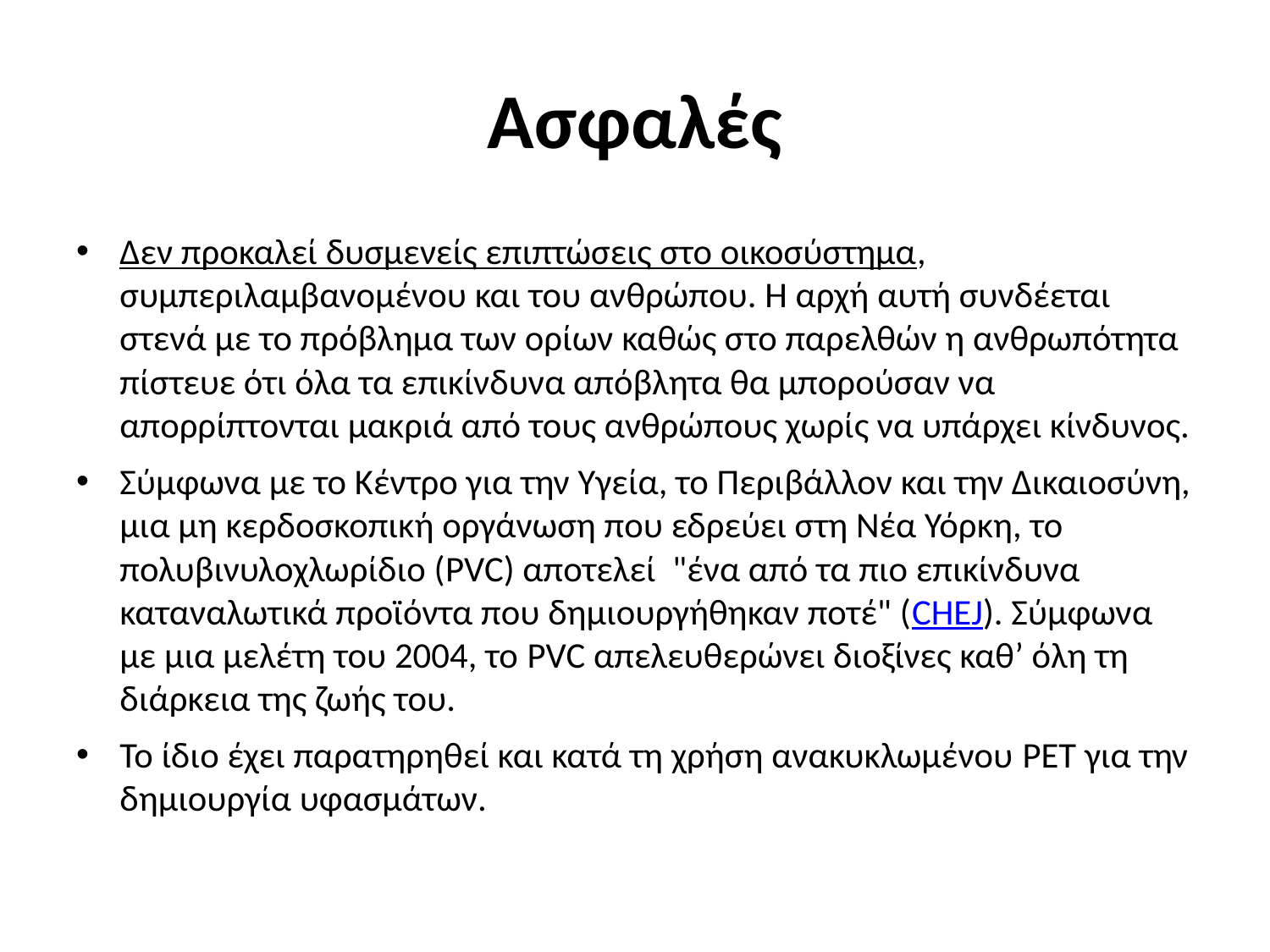

# Ασφαλές
Δεν προκαλεί δυσμενείς επιπτώσεις στο οικοσύστημα, συμπεριλαμβανομένου και του ανθρώπου. Η αρχή αυτή συνδέεται στενά με το πρόβλημα των ορίων καθώς στο παρελθών η ανθρωπότητα πίστευε ότι όλα τα επικίνδυνα απόβλητα θα μπορούσαν να απορρίπτονται μακριά από τους ανθρώπους χωρίς να υπάρχει κίνδυνος.
Σύμφωνα με το Κέντρο για την Υγεία, το Περιβάλλον και την Δικαιοσύνη, μια μη κερδοσκοπική οργάνωση που εδρεύει στη Νέα Υόρκη, το πολυβινυλοχλωρίδιο (PVC) αποτελεί  "ένα από τα πιο επικίνδυνα καταναλωτικά προϊόντα που δημιουργήθηκαν ποτέ" (CHEJ). Σύμφωνα με μια μελέτη του 2004, το PVC απελευθερώνει διοξίνες καθ’ όλη τη διάρκεια της ζωής του.
Το ίδιο έχει παρατηρηθεί και κατά τη χρήση ανακυκλωμένου PET για την δημιουργία υφασμάτων.